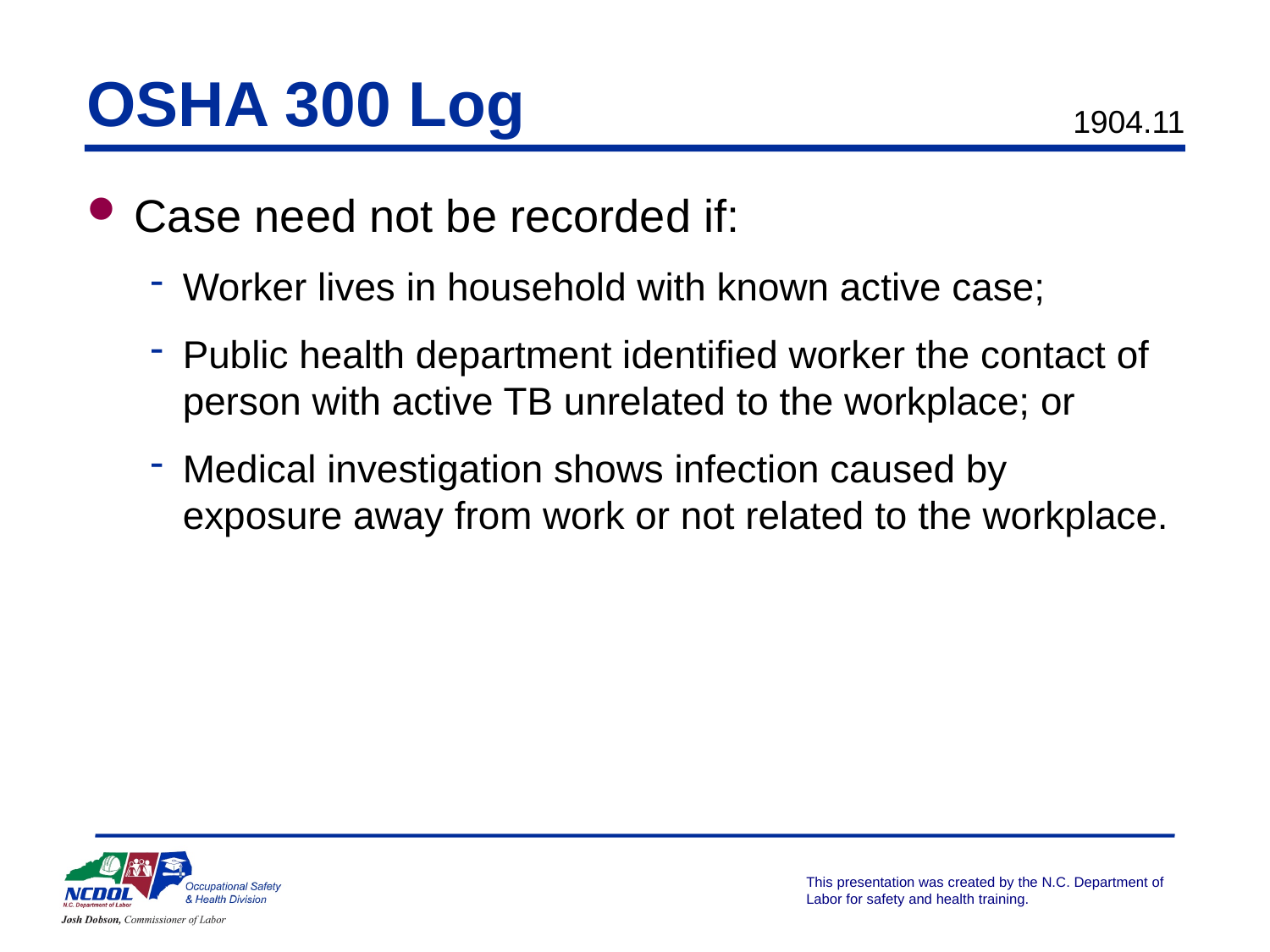

# OSHA 300 Log
        1904.11
Case need not be recorded if:
Worker lives in household with known active case;
Public health department identified worker the contact of person with active TB unrelated to the workplace; or
Medical investigation shows infection caused by exposure away from work or not related to the workplace.